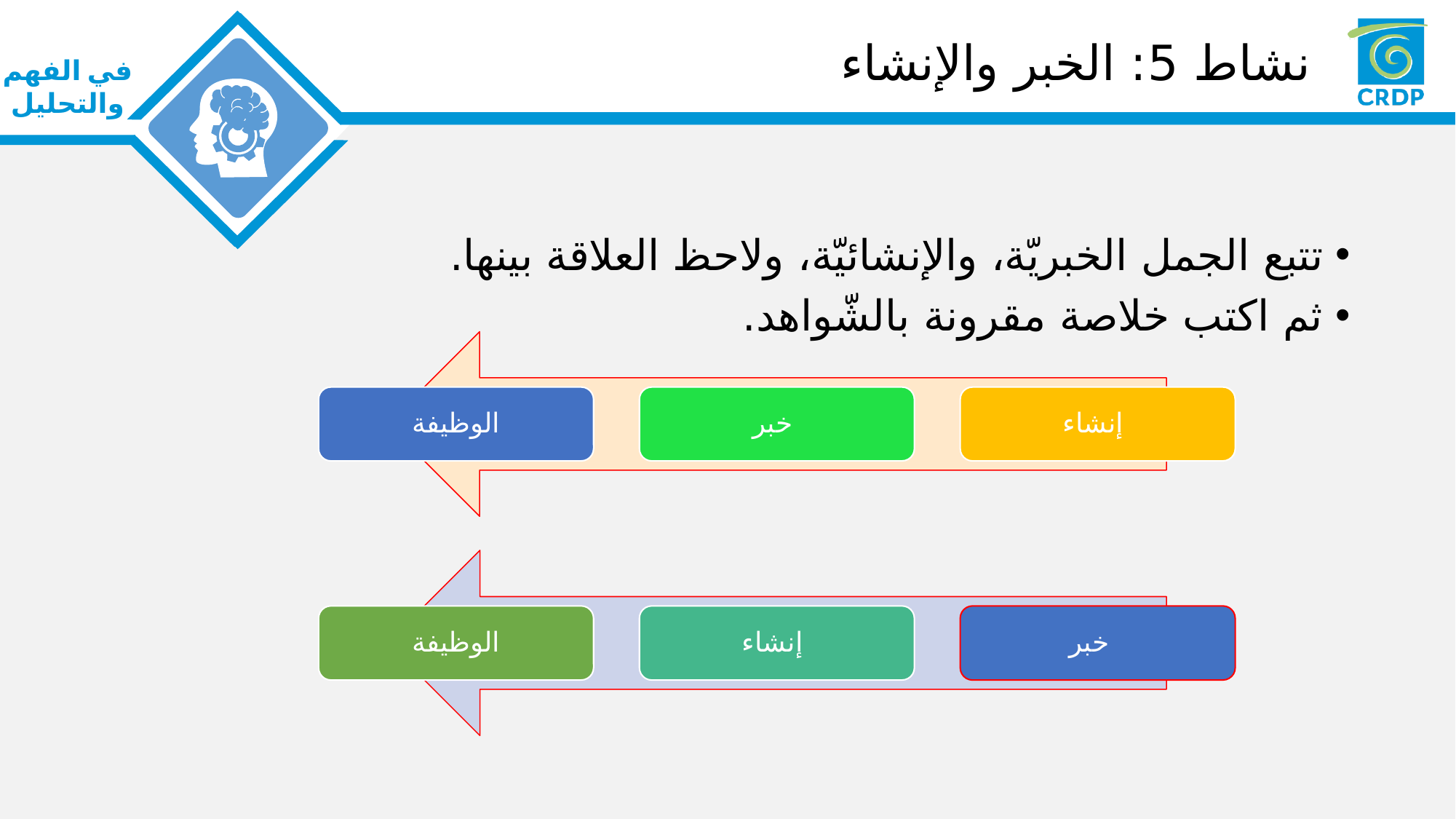

# نشاط 5: الخبر والإنشاء
تتبع الجمل الخبريّة، والإنشائيّة، ولاحظ العلاقة بينها.
ثم اكتب خلاصة مقرونة بالشّواهد.

الوظيفة
خبر
إنشاء

الوظيفة
إنشاء
خبر